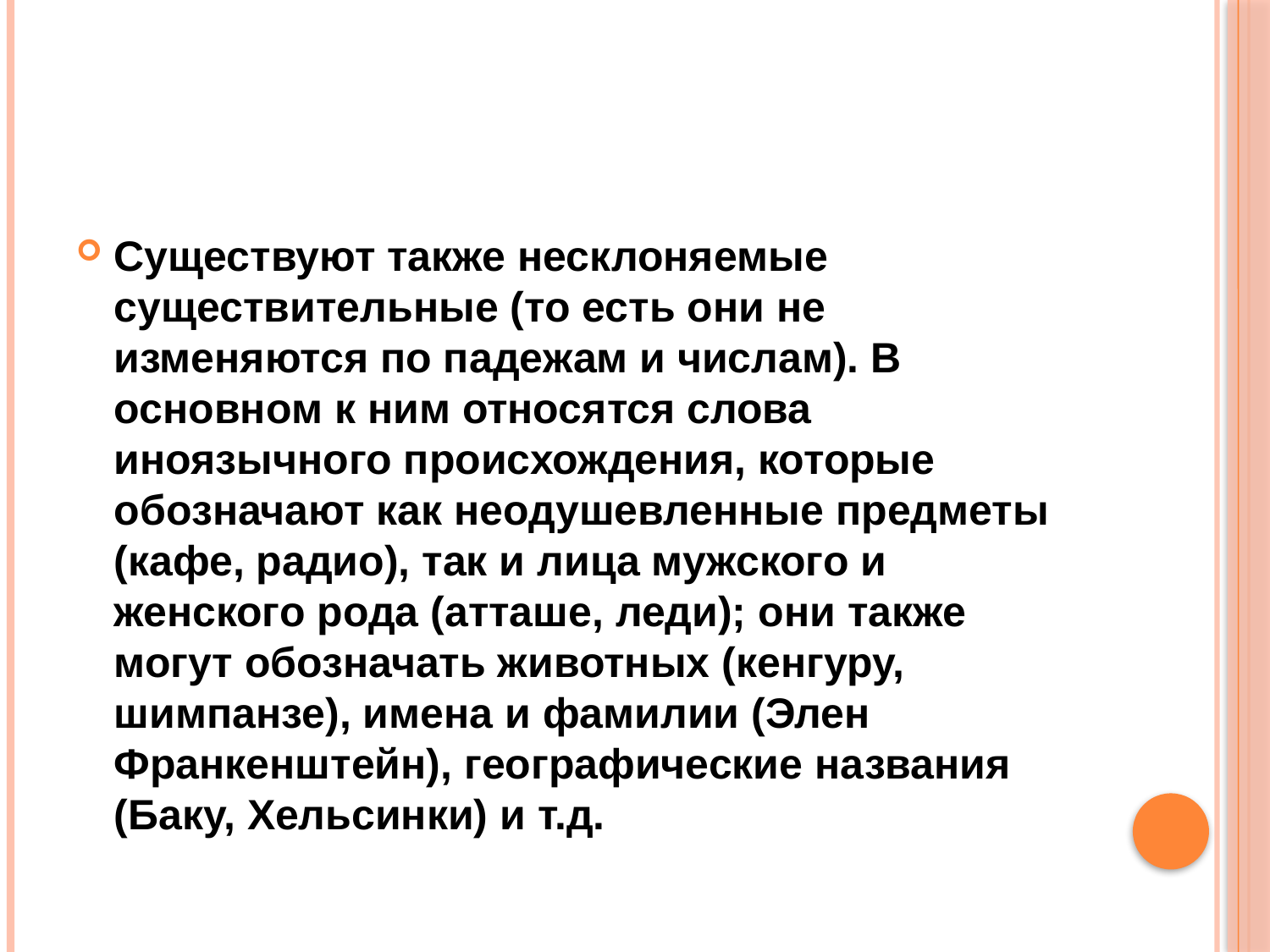

#
Существуют также несклоняемые существительные (то есть они не изменяются по падежам и числам). В основном к ним относятся слова иноязычного происхождения, которые обозначают как неодушевленные предметы (кафе, радио), так и лица мужского и женского рода (атташе, леди); они также могут обозначать животных (кенгуру, шимпанзе), имена и фамилии (Элен Франкенштейн), географические названия (Баку, Хельсинки) и т.д.